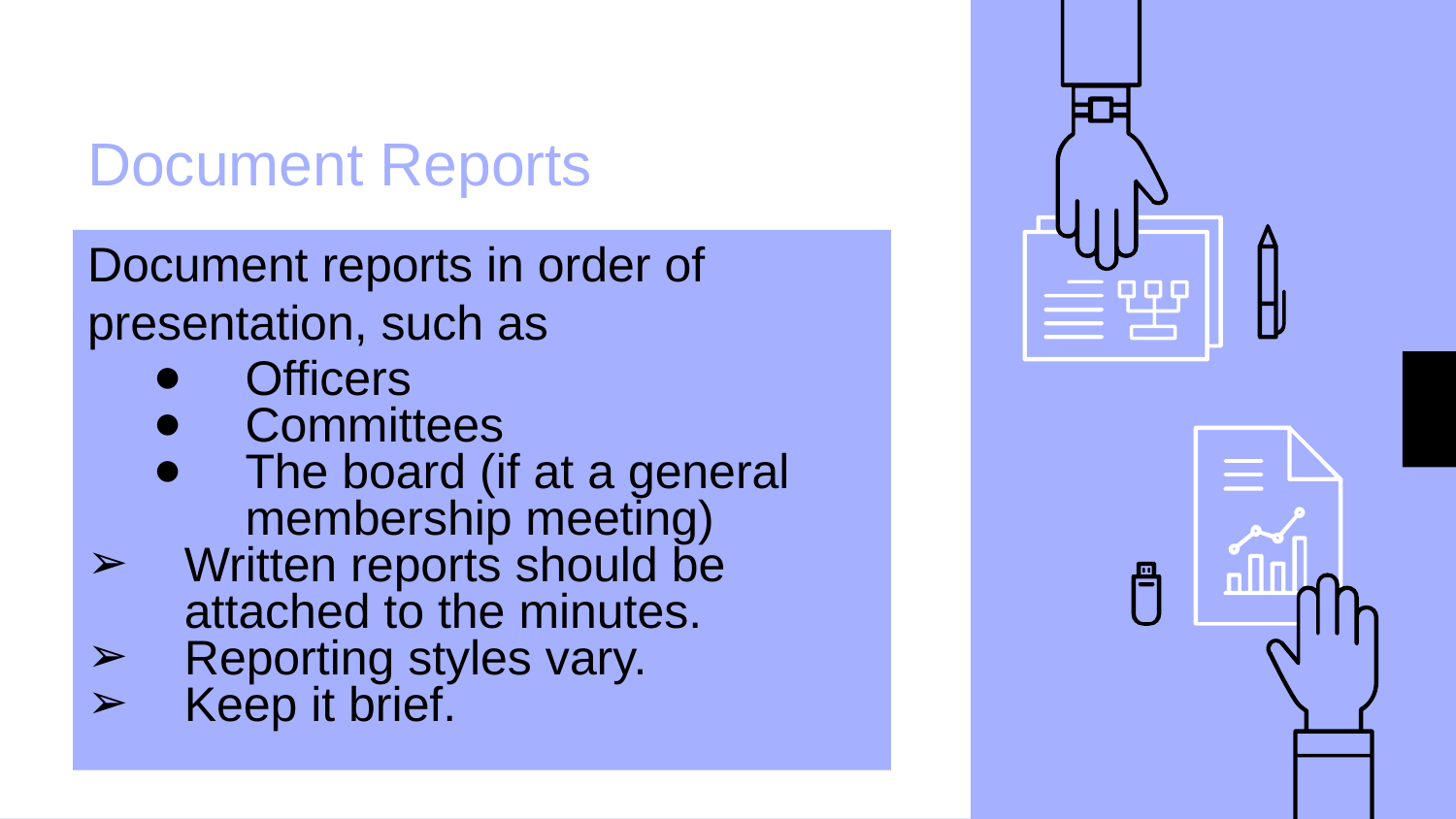

# Document Reports
Document reports in order of
presentation, such as
Officers
Committees
The board (if at a general membership meeting)
Written reports should be attached to the minutes.
Reporting styles vary.
Keep it brief.